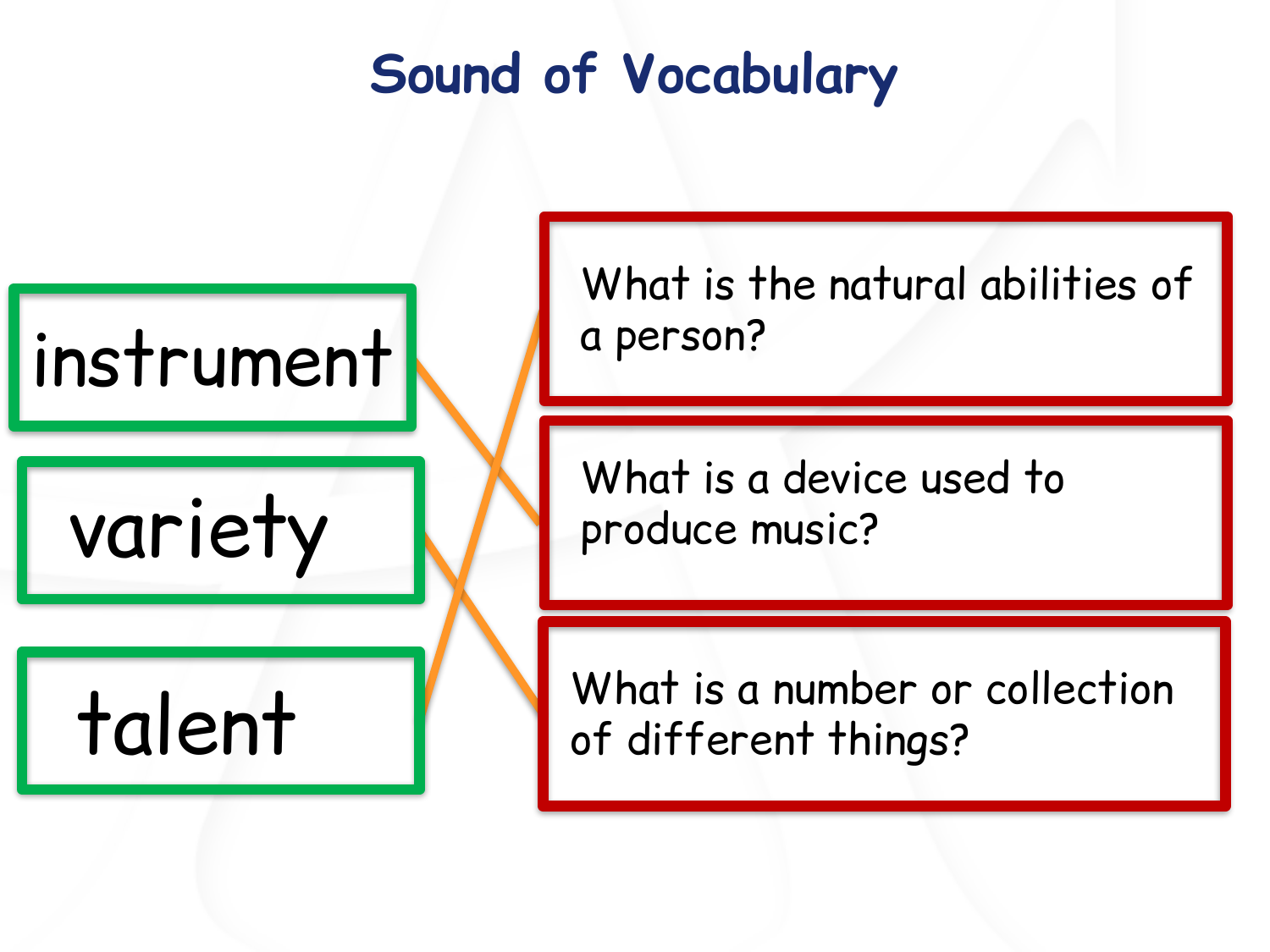

Sound of Vocabulary

What is the natural abilities of a person?

instrument

What is a device used to produce music?

variety

What is a number or collection of different things?
talent